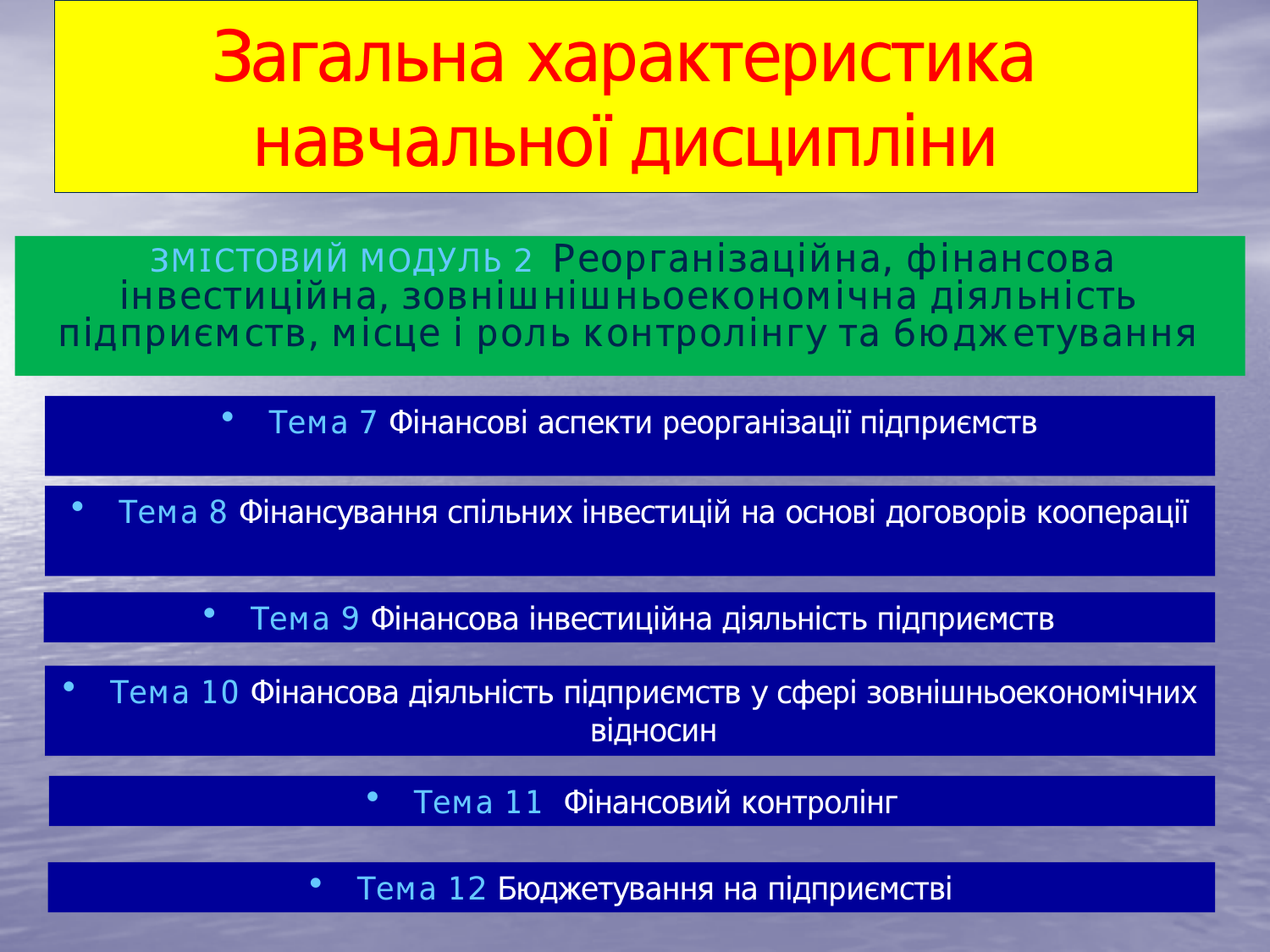

# Загальна характеристика навчальної дисципліни
 ЗМІСТОВИЙ МОДУЛЬ 2  Реорганізаційна, фінансова інвестиційна, зовнішнішньоекономічна діяльність підприємств, місце і роль контролінгу та бюджетування
Тема 7 Фінансові аспекти реорганізації підприємств
Тема 8 Фінансування спільних інвестицій на основі договорів кооперації
Тема 9 Фінансова інвестиційна діяльність підприємств
Тема 10 Фінансова діяльність підприємств у сфері зовнішньоекономічних відносин

Тема 11  Фінансовий контролінг

Тема 12 Бюджетування на підприємстві